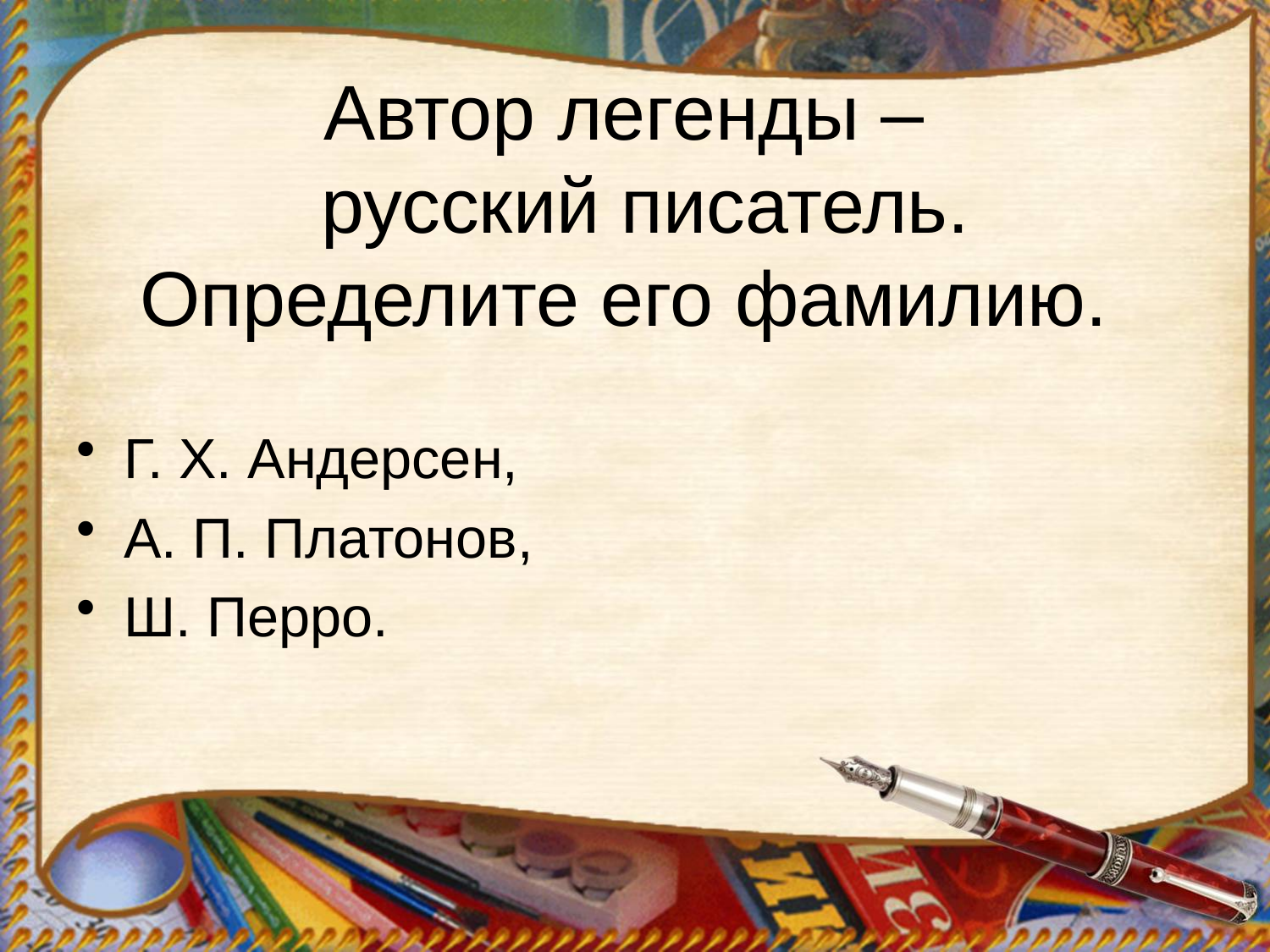

# Автор легенды – русский писатель. Определите его фамилию.
Г. Х. Андерсен,
А. П. Платонов,
Ш. Перро.